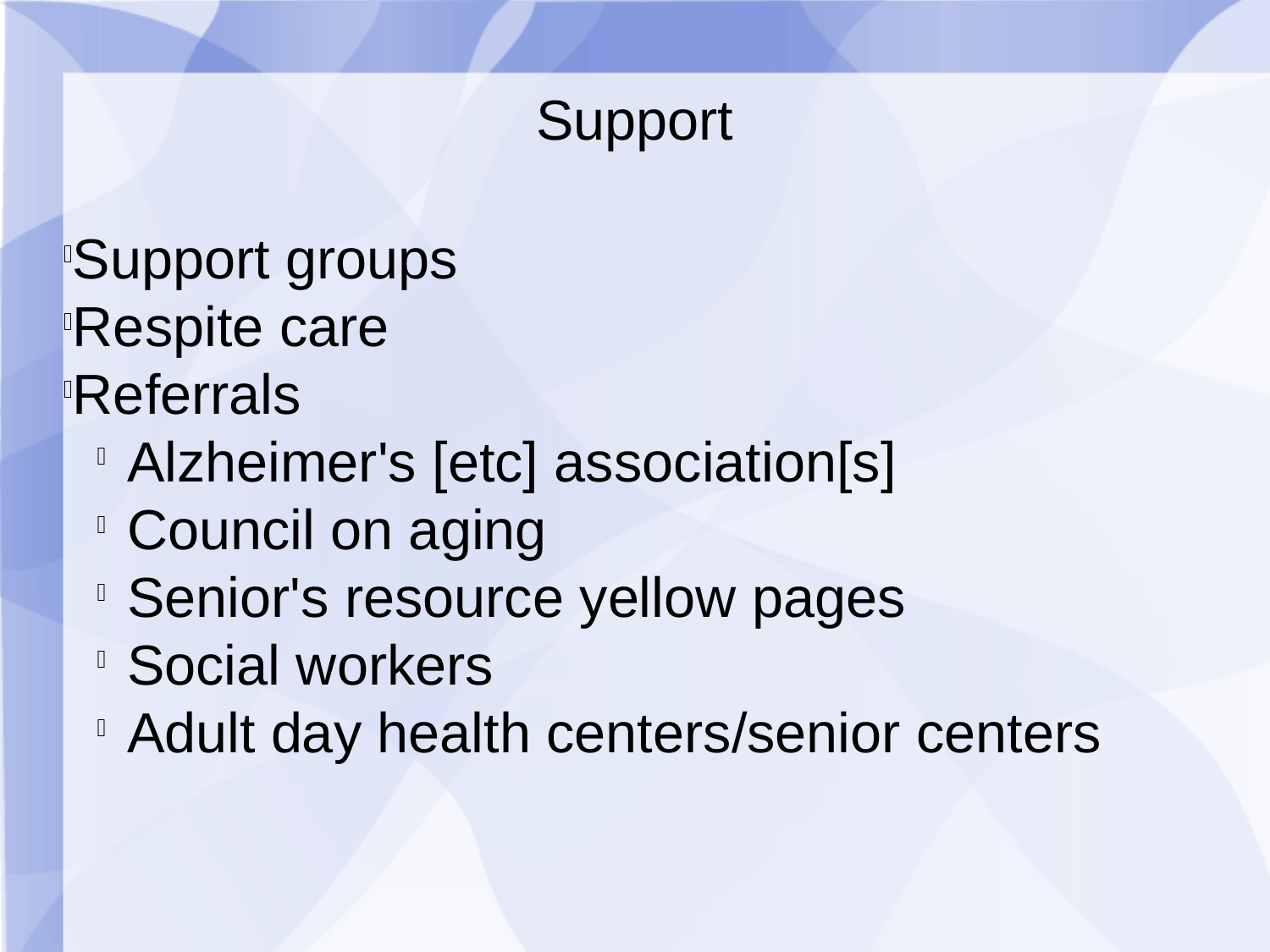

Support
Support groups
Respite care
Referrals
Alzheimer's [etc] association[s]
Council on aging
Senior's resource yellow pages
Social workers
Adult day health centers/senior centers